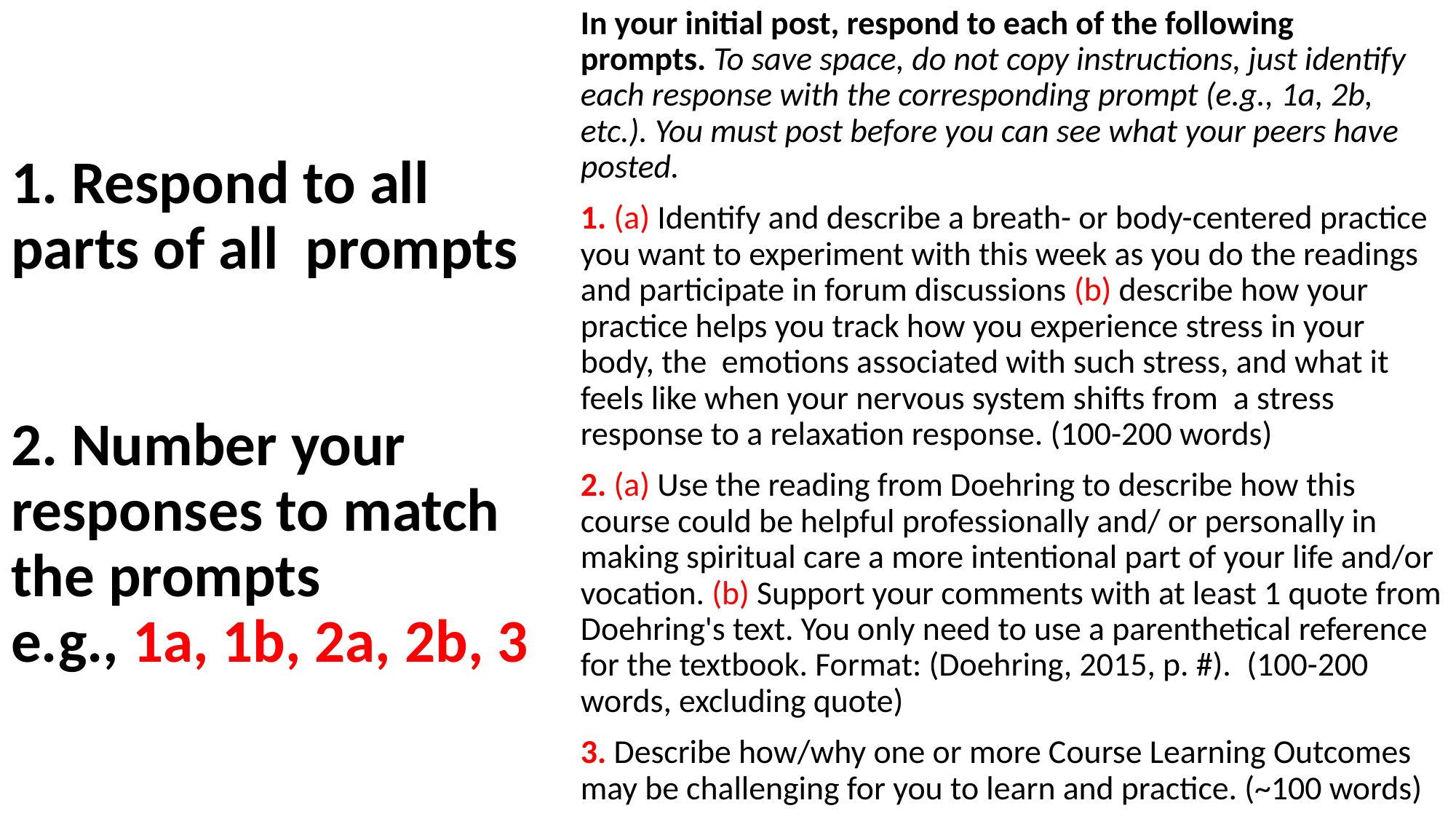

# 1. Respond to all parts of all  prompts 2. Number your responses to match the prompts e.g., 1a, 1b, 2a, 2b, 3
In your initial post, respond to each of the following prompts. To save space, do not copy instructions, just identify each response with the corresponding prompt (e.g., 1a, 2b, etc.). You must post before you can see what your peers have posted.
1. (a) Identify and describe a breath- or body-centered practice you want to experiment with this week as you do the readings and participate in forum discussions (b) describe how your practice helps you track how you experience stress in your body, the  emotions associated with such stress, and what it feels like when your nervous system shifts from  a stress response to a relaxation response. (100-200 words)
2. (a) Use the reading from Doehring to describe how this course could be helpful professionally and/ or personally in making spiritual care a more intentional part of your life and/or vocation. (b) Support your comments with at least 1 quote from Doehring's text. You only need to use a parenthetical reference for the textbook. Format: (Doehring, 2015, p. #).  (100-200 words, excluding quote)
3. Describe how/why one or more Course Learning Outcomes may be challenging for you to learn and practice. (~100 words)